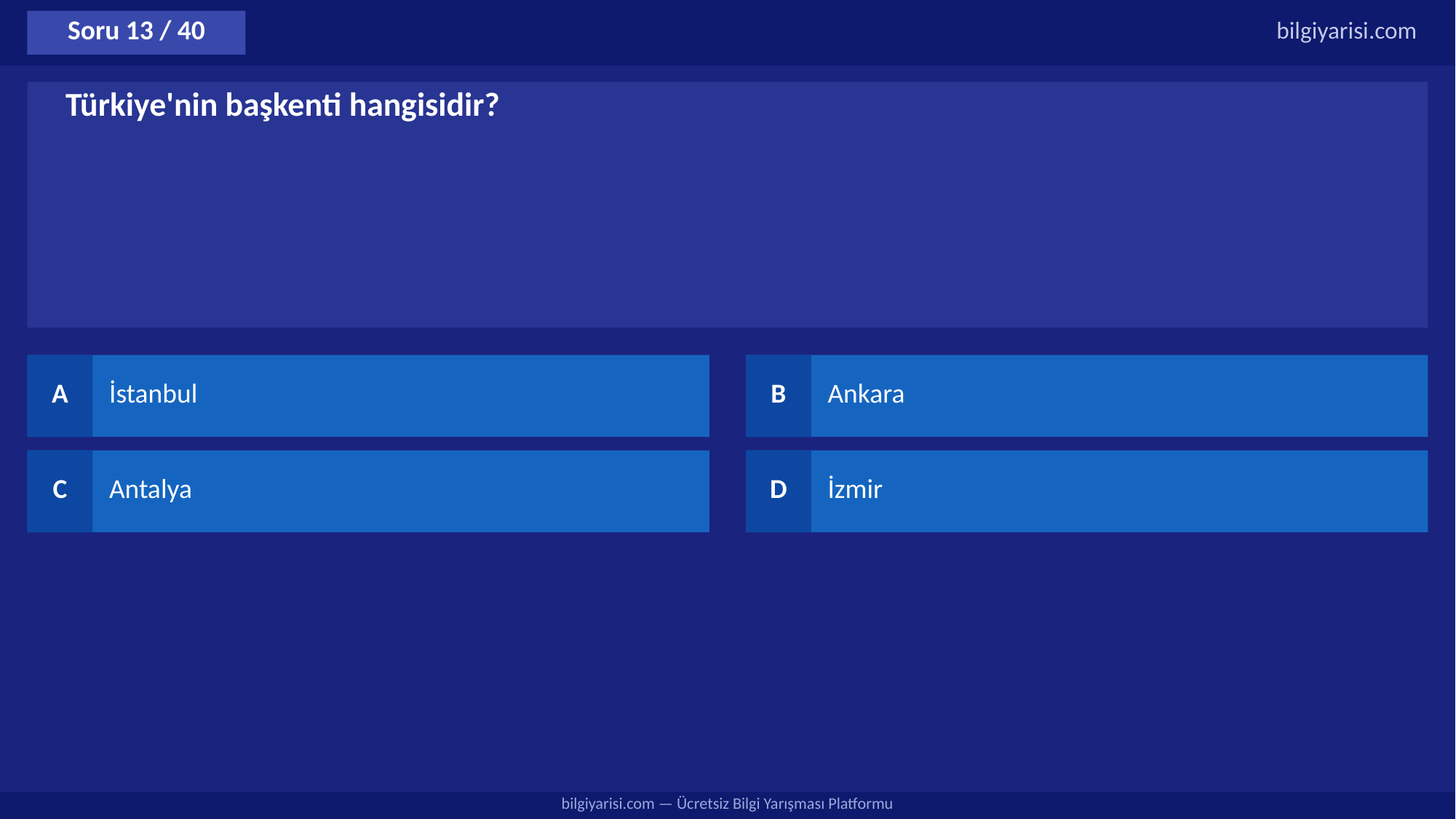

Soru 13 / 40
bilgiyarisi.com

Türkiye'nin başkenti hangisidir?

A
İstanbul

B
Ankara

C
Antalya

D
İzmir
bilgiyarisi.com — Ücretsiz Bilgi Yarışması Platformu